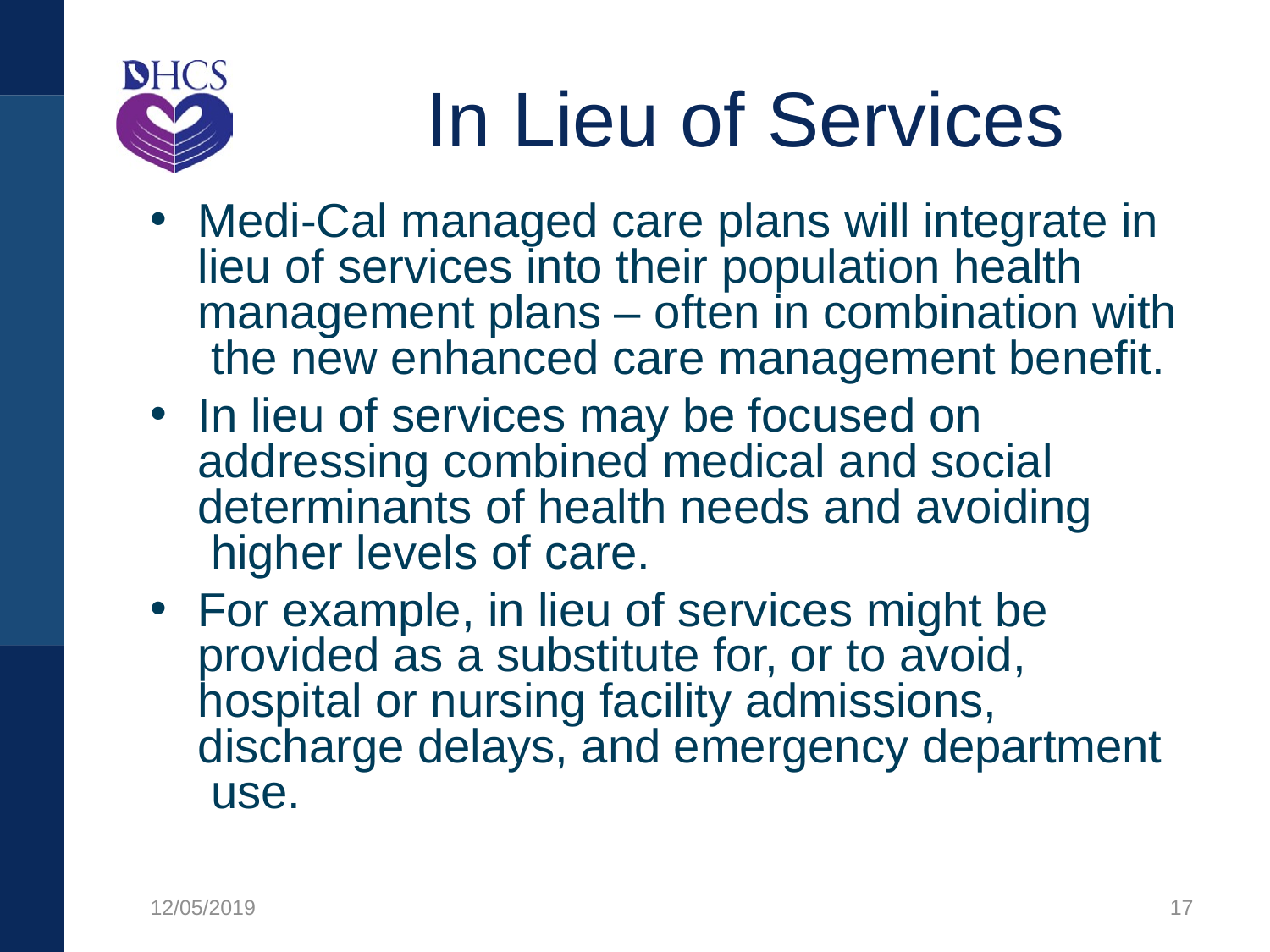

# In Lieu of Services
Medi-Cal managed care plans will integrate in  lieu of services into their population health  management plans – often in combination with  the new enhanced care management benefit.
In lieu of services may be focused on  addressing combined medical and social  determinants of health needs and avoiding  higher levels of care.
For example, in lieu of services might be  provided as a substitute for, or to avoid,  hospital or nursing facility admissions,  discharge delays, and emergency department  use.
17
12/05/2019